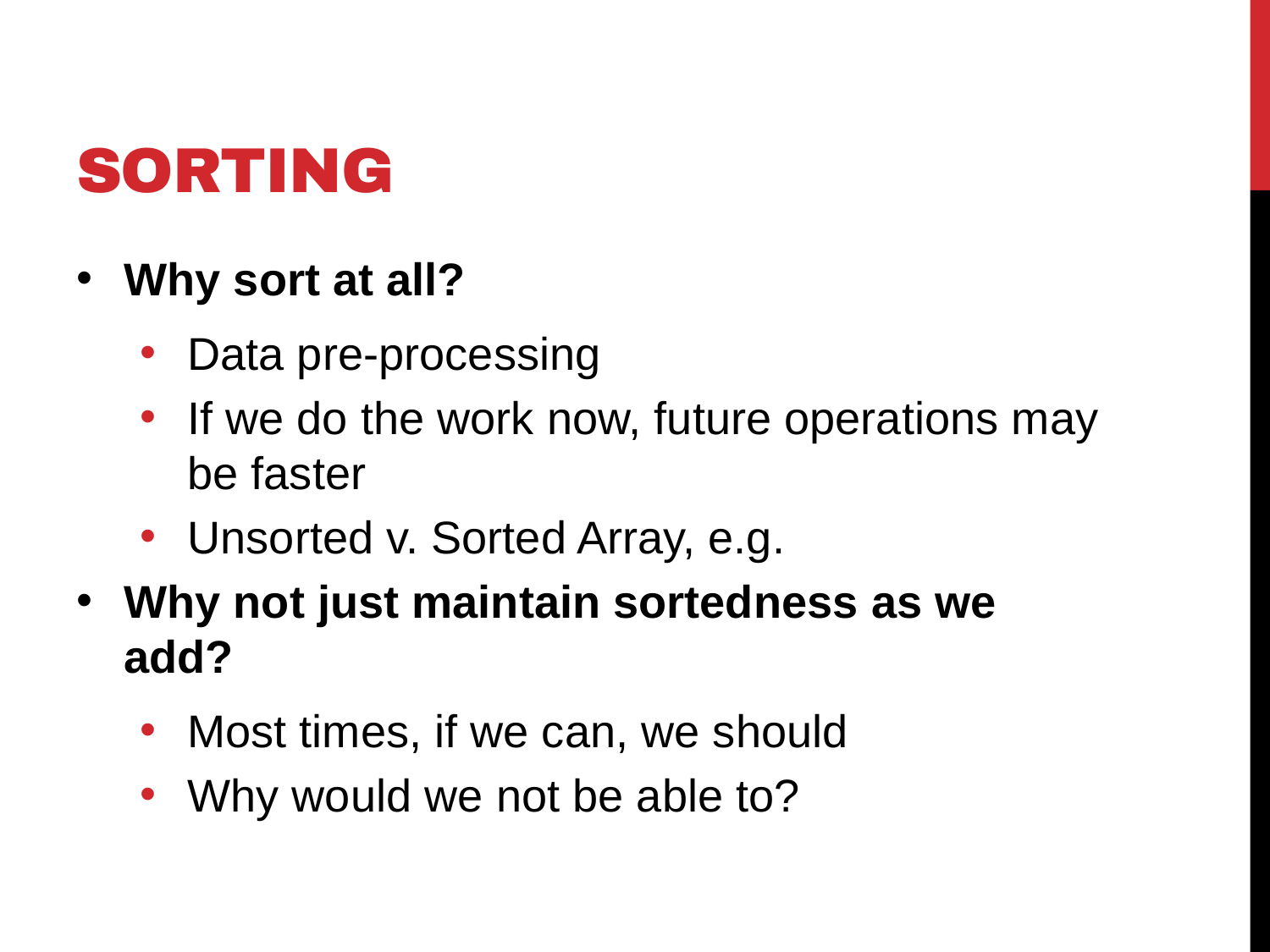

# Sorting
Why sort at all?
Data pre-processing
If we do the work now, future operations may be faster
Unsorted v. Sorted Array, e.g.
Why not just maintain sortedness as we add?
Most times, if we can, we should
Why would we not be able to?